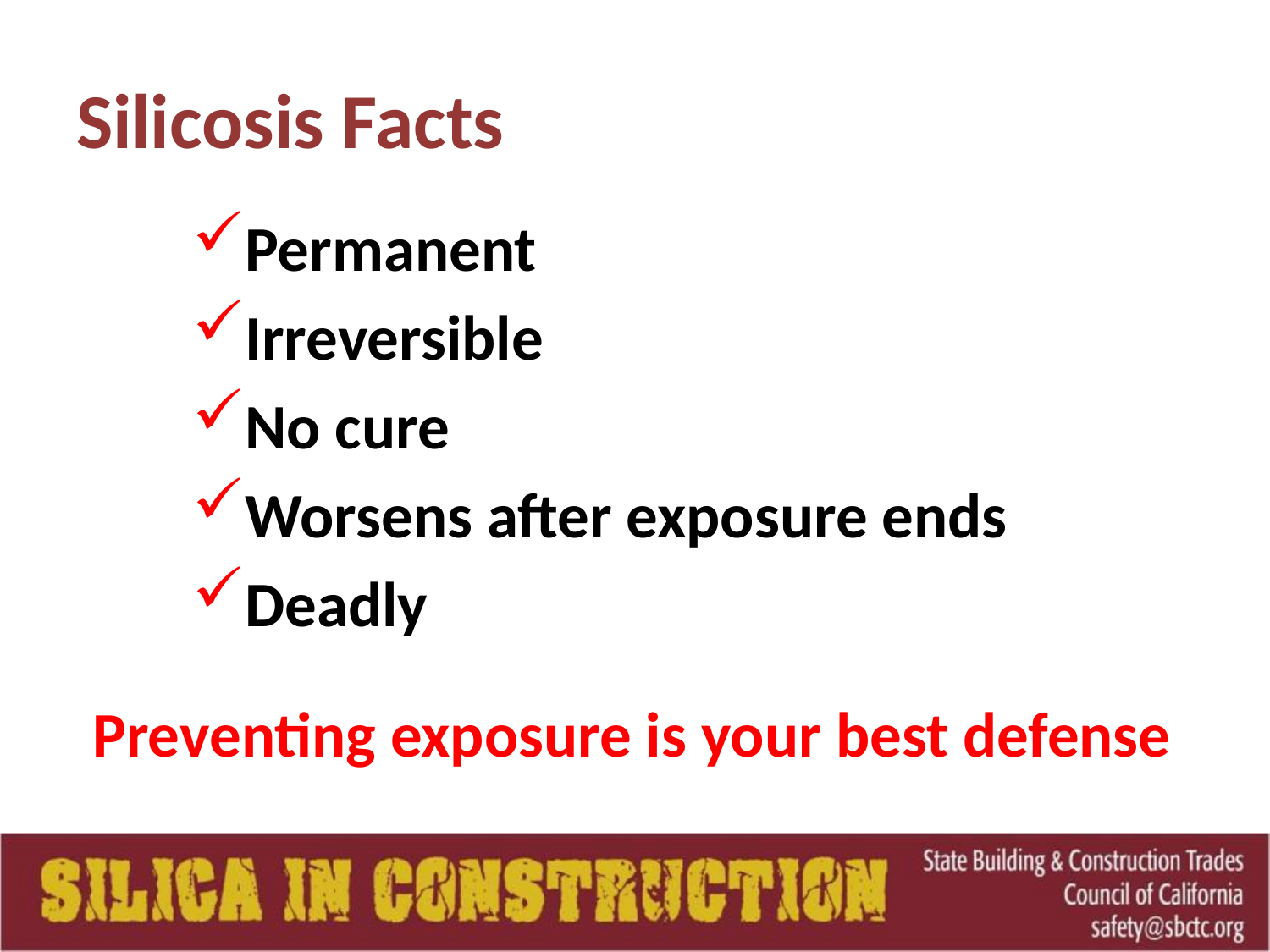

# Silicosis Facts
Permanent
Irreversible
No cure
Worsens after exposure ends
Deadly
Preventing exposure is your best defense